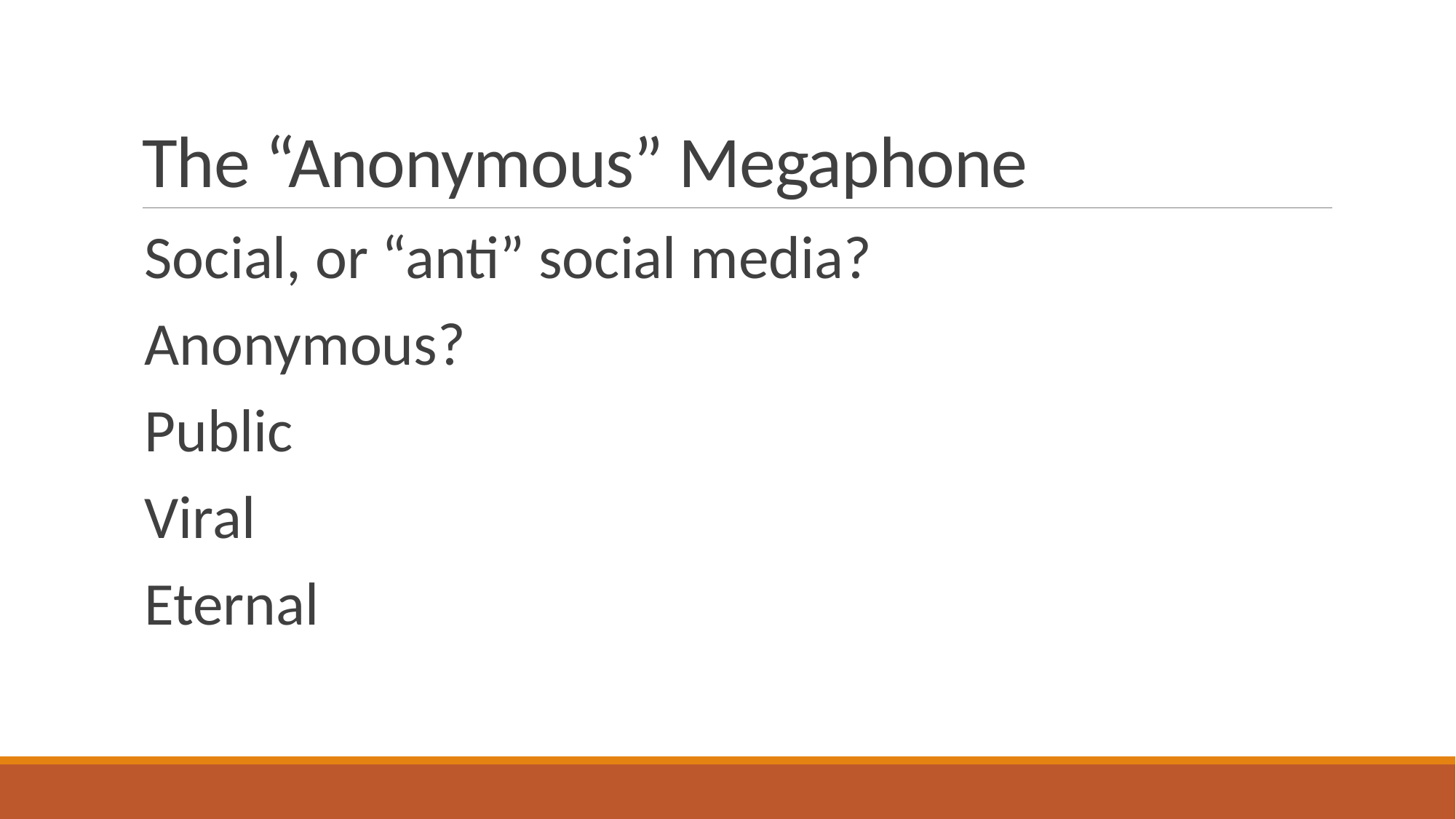

# The “Anonymous” Megaphone
Social, or “anti” social media?
Anonymous?
Public
Viral
Eternal